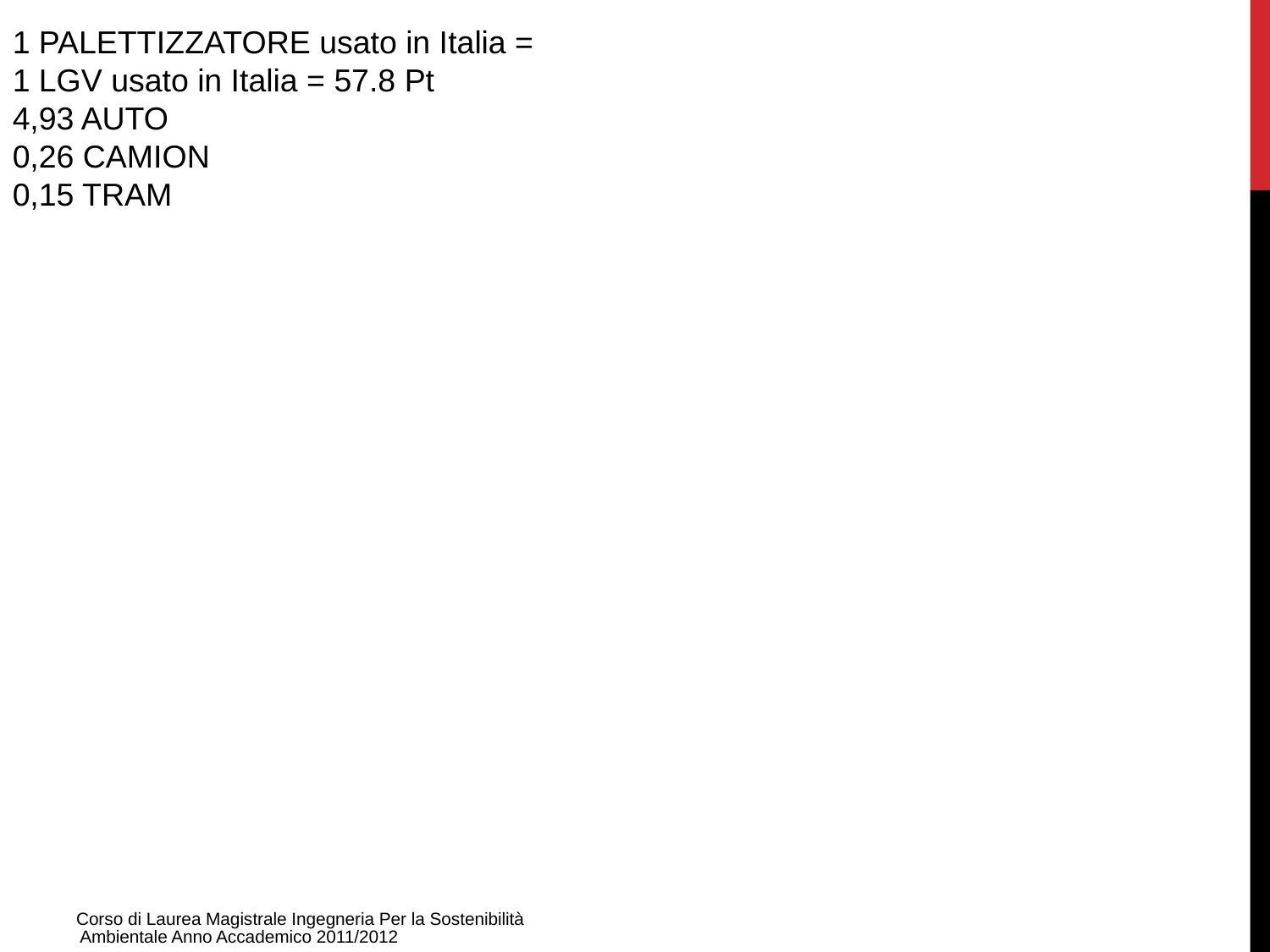

1 PALETTIZZATORE usato in Italia =
1 LGV usato in Italia = 57.8 Pt
4,93 AUTO
0,26 CAMION
0,15 TRAM

Corso di Laurea Magistrale Ingegneria Per la Sostenibilità Ambientale Anno Accademico 2011/2012